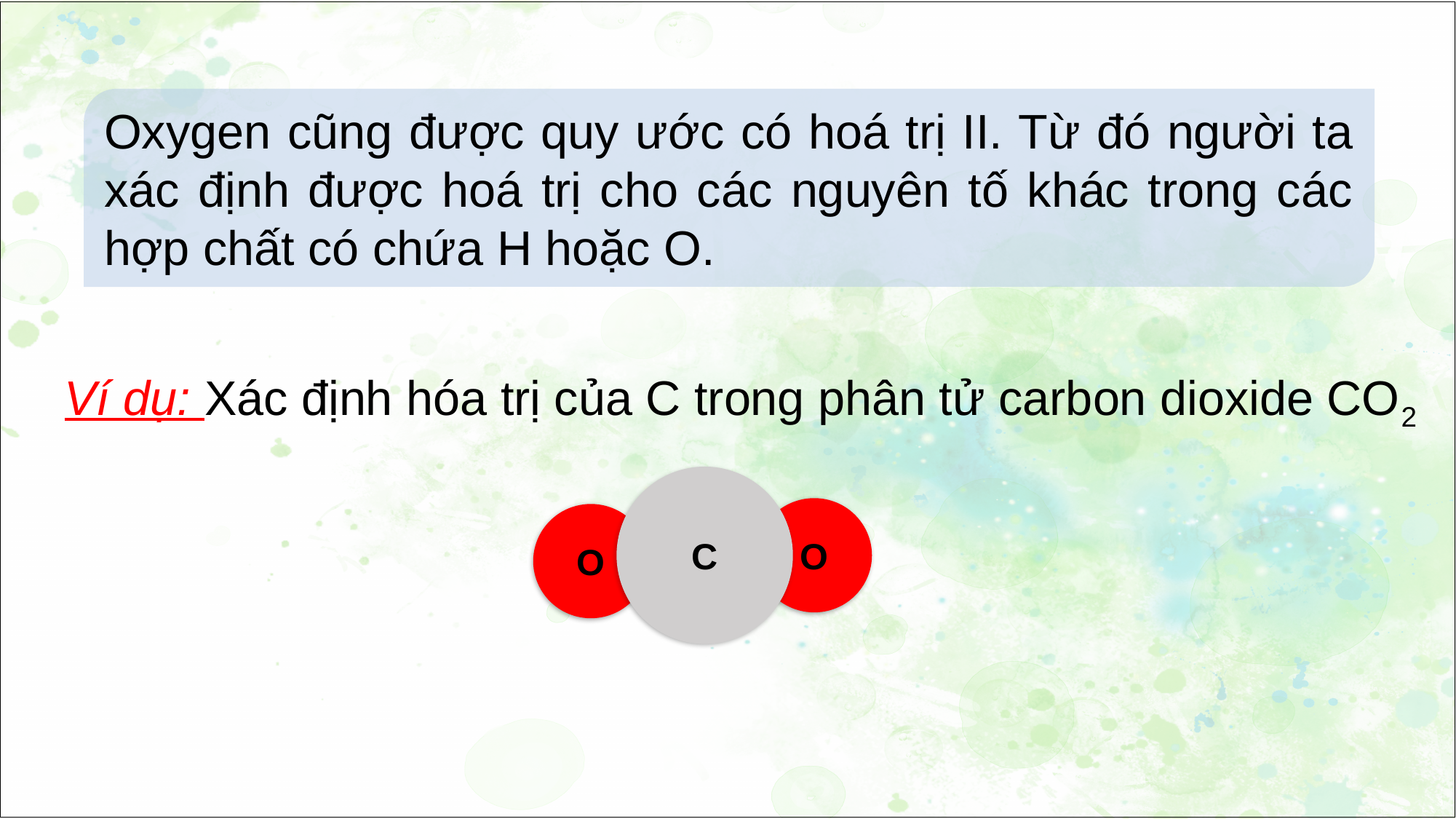

Oxygen cũng được quy ước có hoá trị II. Từ đó người ta xác định được hoá trị cho các nguyên tố khác trong các hợp chất có chứa H hoặc O.
Ví dụ: Xác định hóa trị của C trong phân tử carbon dioxide CO2
C
O
O